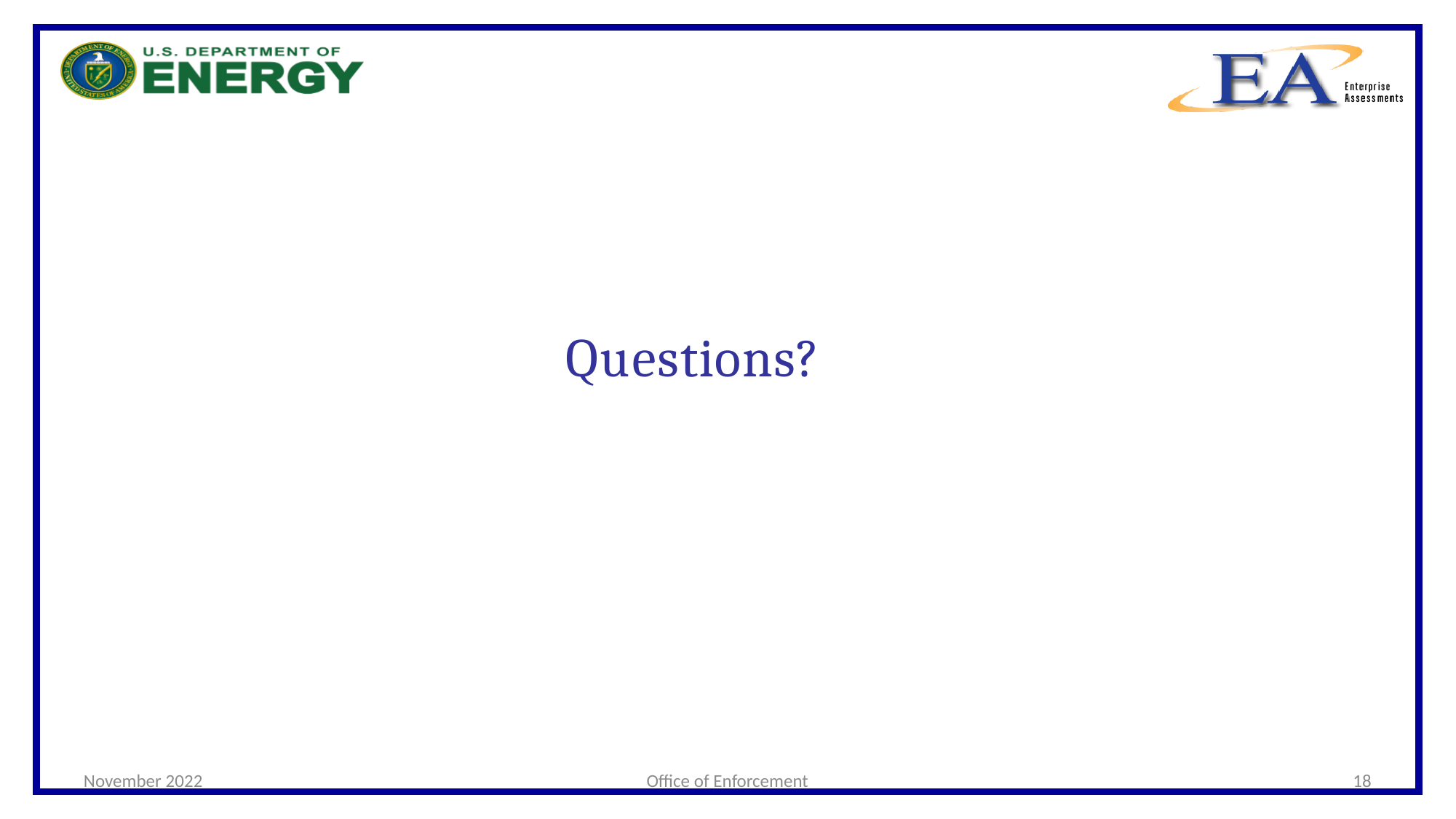

# Questions?
November 2022
Office of Enforcement
18